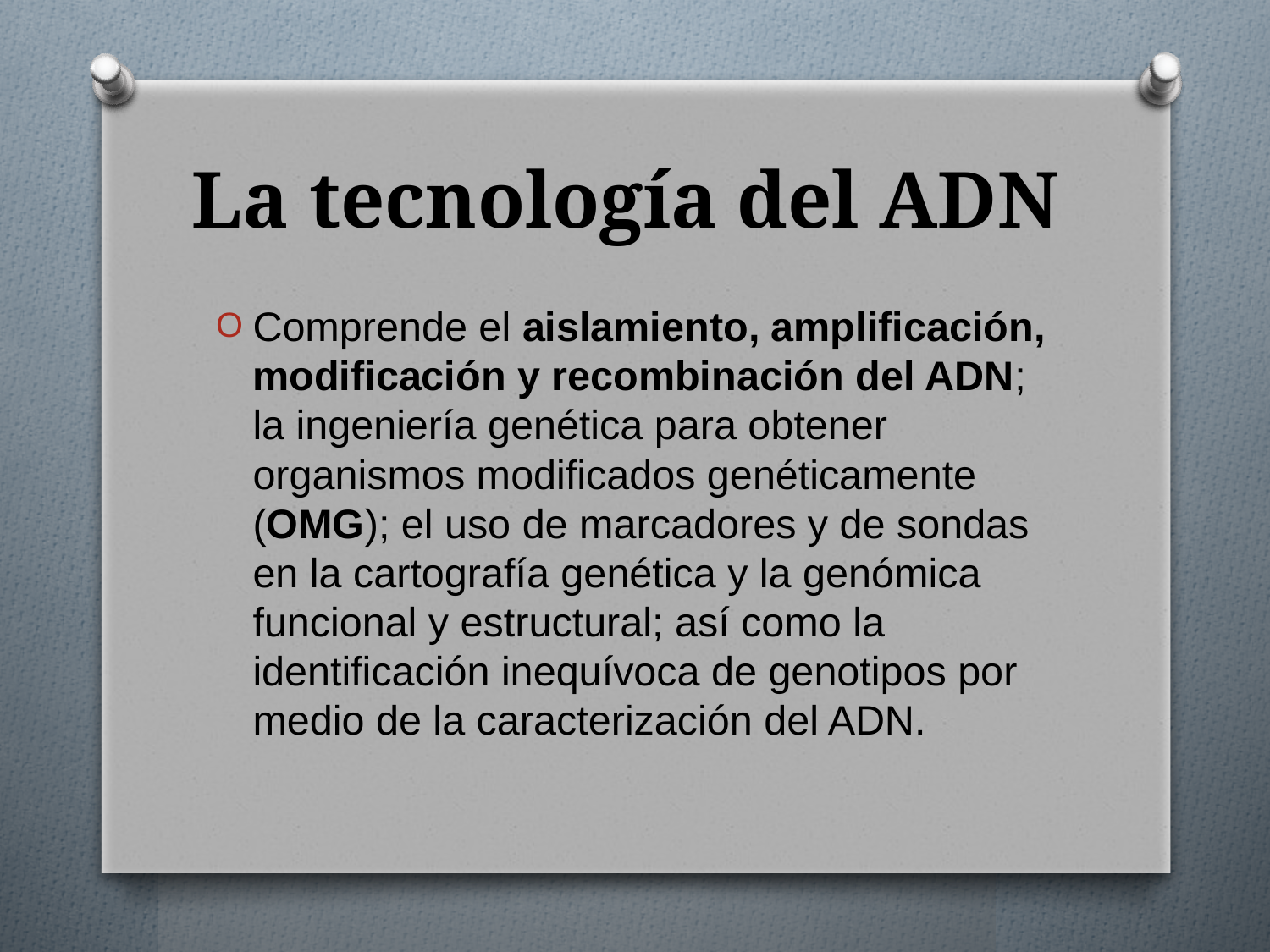

# La tecnología del ADN
Comprende el aislamiento, amplificación, modificación y recombinación del ADN; la ingeniería genética para obtener organismos modificados genéticamente (OMG); el uso de marcadores y de sondas en la cartografía genética y la genómica funcional y estructural; así como la identificación inequívoca de genotipos por medio de la caracterización del ADN.